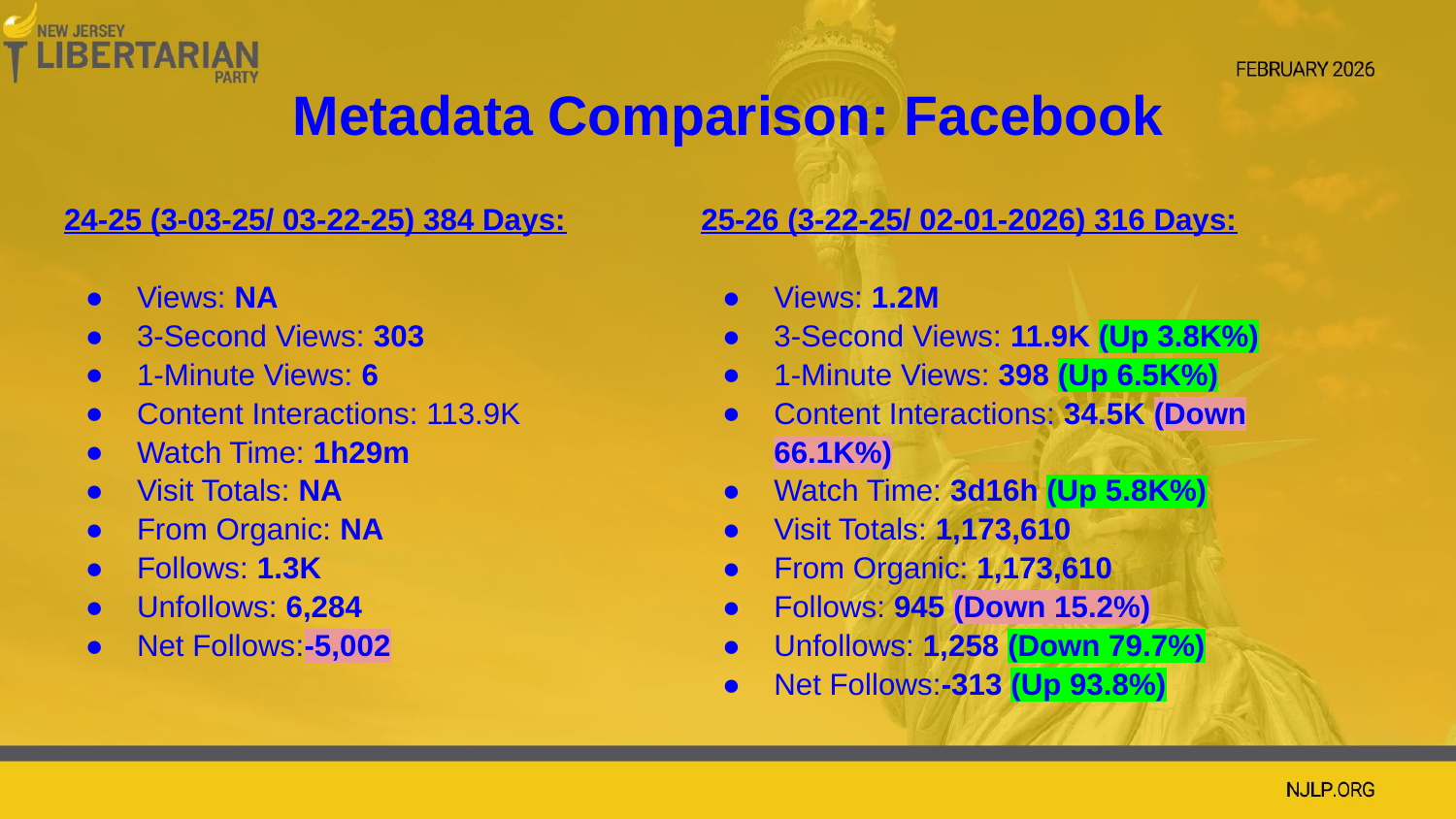

# Metadata Comparison: Facebook
24-25 (3-03-25/ 03-22-25) 384 Days:

Views: NA
3-Second Views: 303
1-Minute Views: 6
Content Interactions: 113.9K
Watch Time: 1h29m
Visit Totals: NA
From Organic: NA
Follows: 1.3K
Unfollows: 6,284
Net Follows:-5,002
25-26 (3-22-25/ 02-01-2026) 316 Days:

Views: 1.2M
3-Second Views: 11.9K (Up 3.8K%)
1-Minute Views: 398 (Up 6.5K%)
Content Interactions: 34.5K (Down 66.1K%)
Watch Time: 3d16h (Up 5.8K%)
Visit Totals: 1,173,610
From Organic: 1,173,610
Follows: 945 (Down 15.2%)
Unfollows: 1,258 (Down 79.7%)
Net Follows:-313 (Up 93.8%)